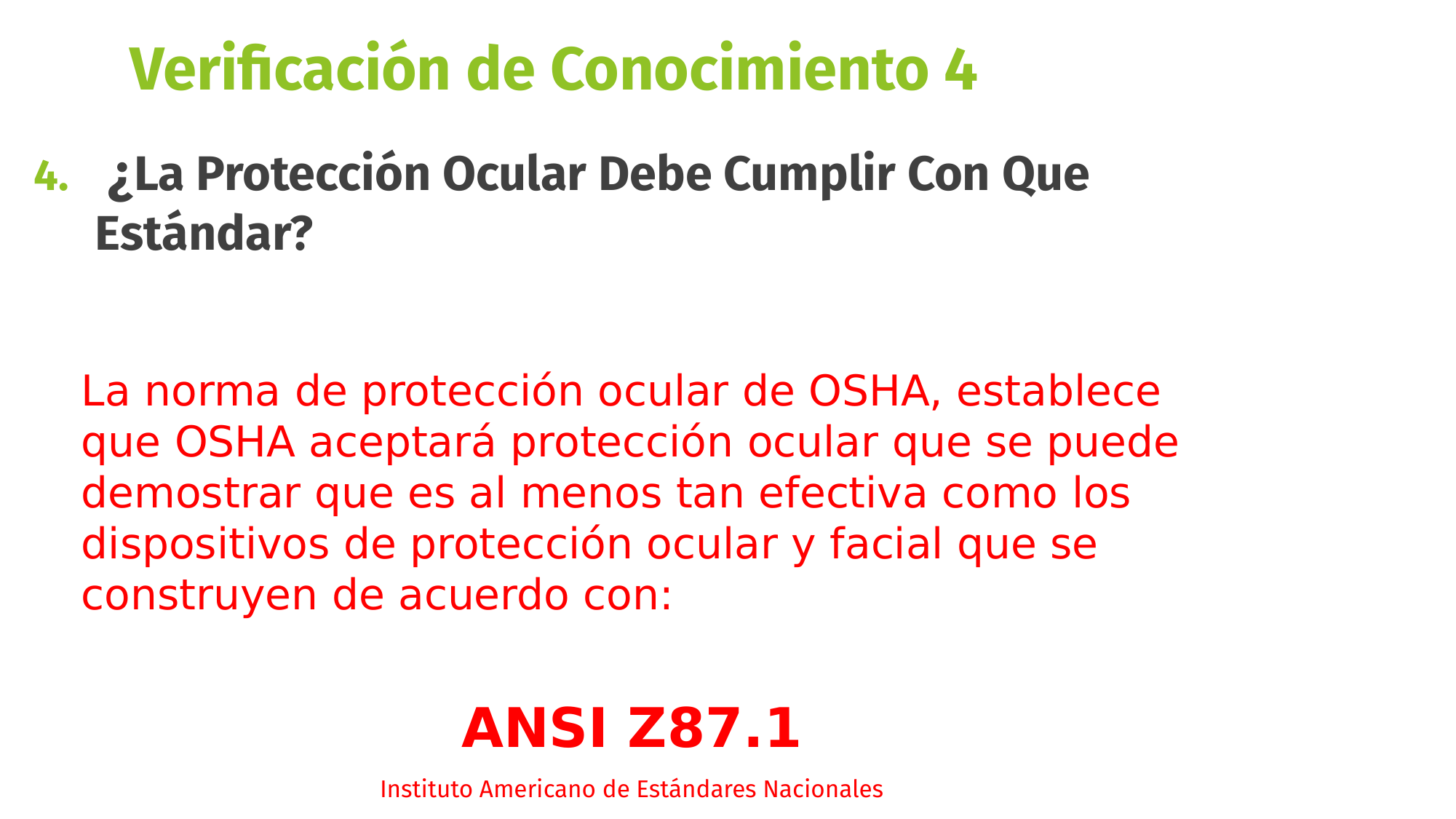

# Verificación de Conocimiento 4
 ¿La Protección Ocular Debe Cumplir Con Que Estándar?

La norma de protección ocular de OSHA, establece que OSHA aceptará protección ocular que se puede demostrar que es al menos tan efectiva como los dispositivos de protección ocular y facial que se construyen de acuerdo con:

ANSI Z87.1
Instituto Americano de Estándares Nacionales